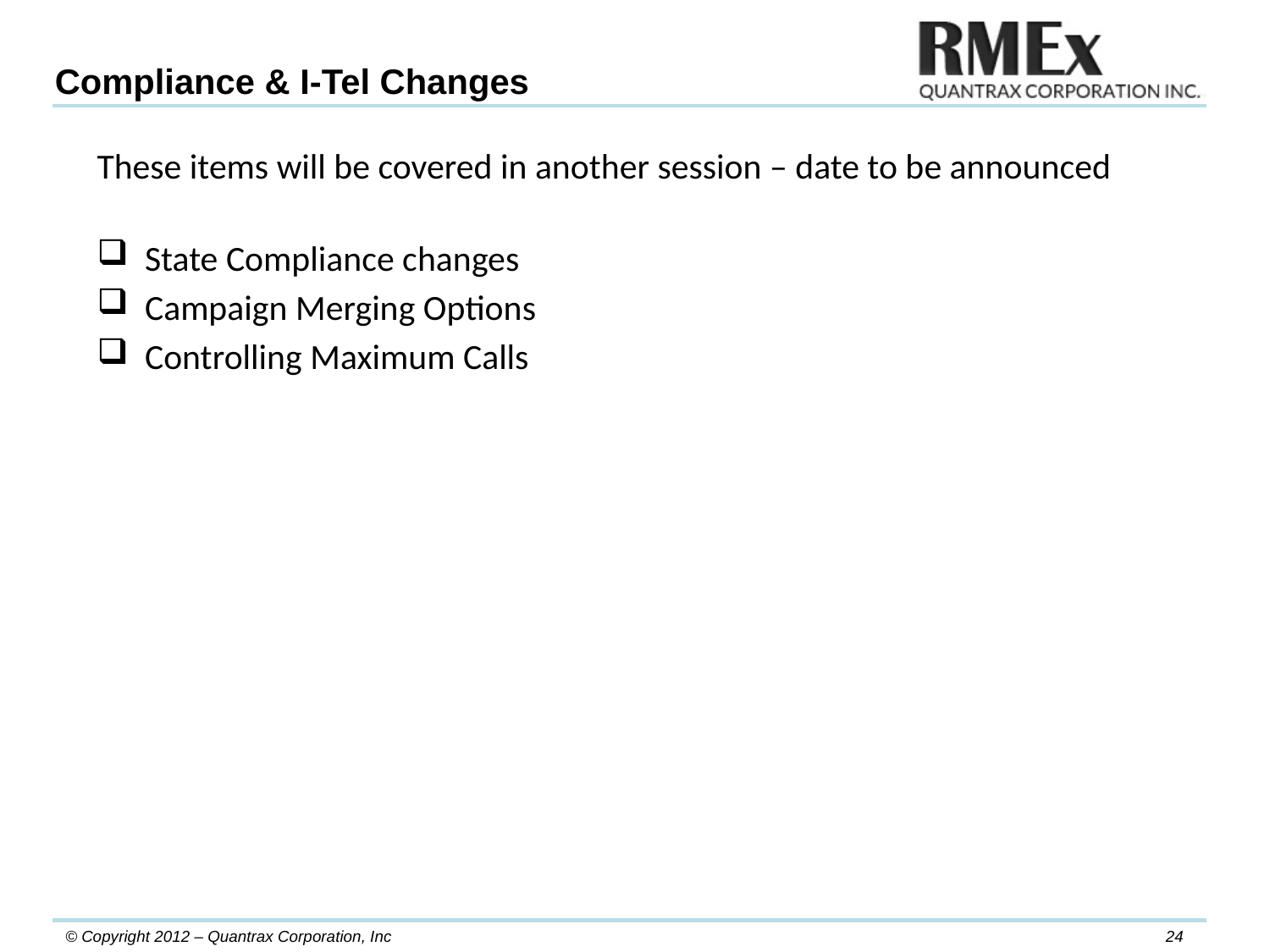

Compliance & I-Tel Changes

These items will be covered in another session – date to be announced
State Compliance changes
Campaign Merging Options
Controlling Maximum Calls